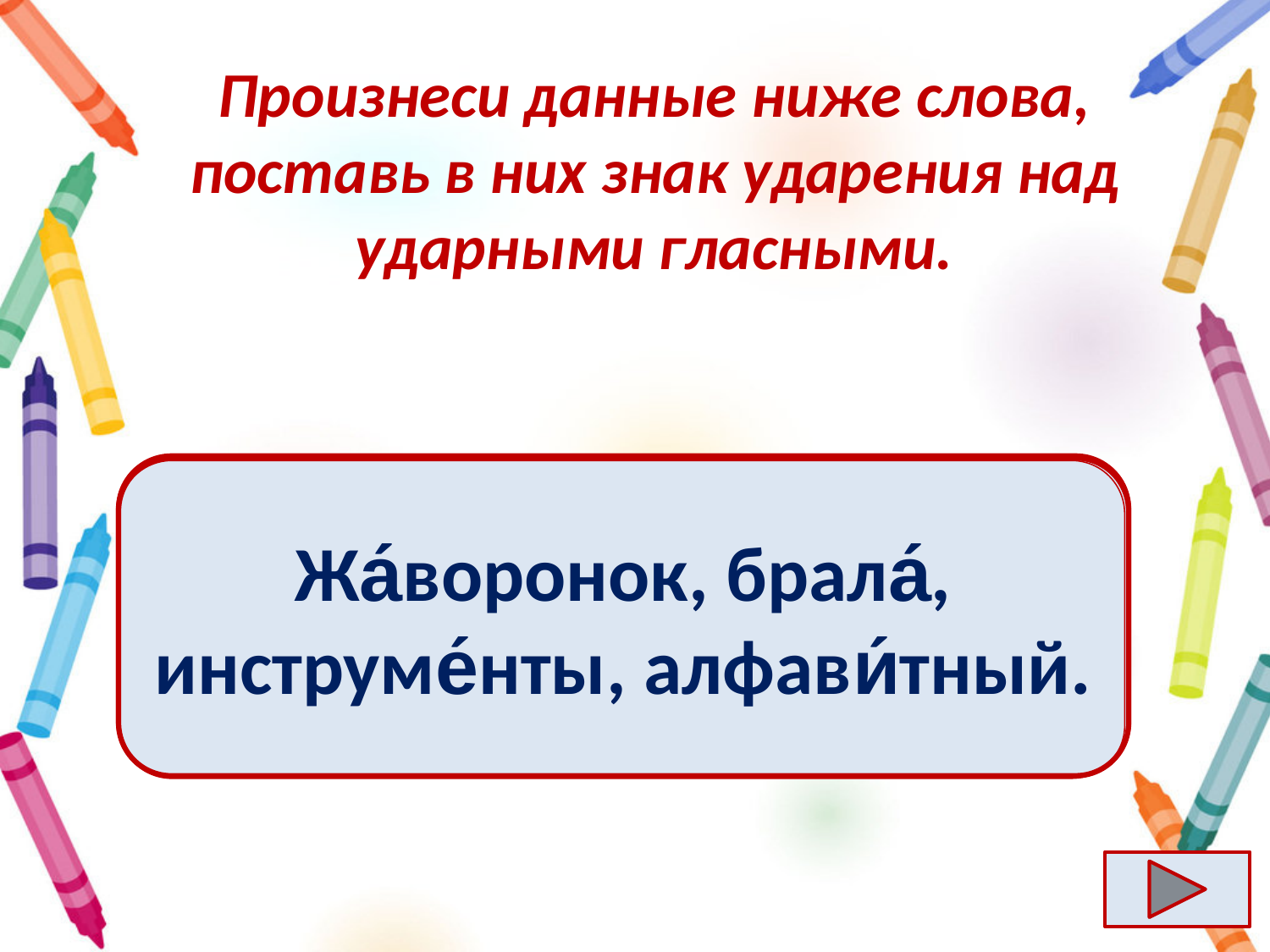

# Произнеси данные ниже слова, поставь в них знак ударения над ударными гласными.
Жаворонок, брала, инструменты, алфавитный.
Жа́воронок, брала́, инструме́нты, алфави́тный.